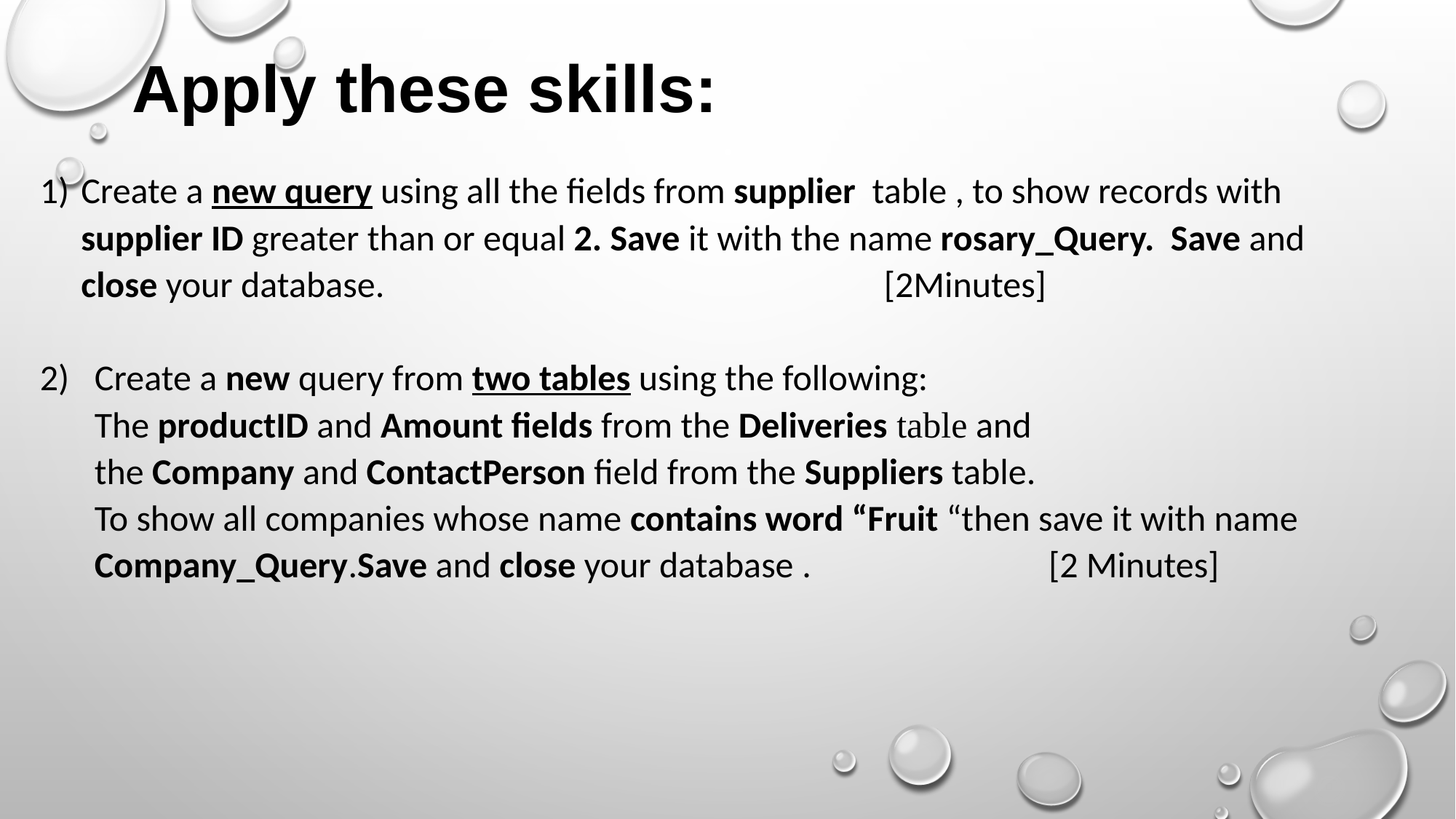

Apply these skills:
Create a new query using all the fields from supplier  table , to show records with supplier ID greater than or equal 2. Save it with the name rosary_Query.  Save and close your database.                                                             [2Minutes]

Create a new query from two tables using the following:
The productID and Amount fields from the Deliveries table and
the Company and ContactPerson field from the Suppliers table.
To show all companies whose name contains word “Fruit “then save it with name Company_Query.Save and close your database .                             [2 Minutes]